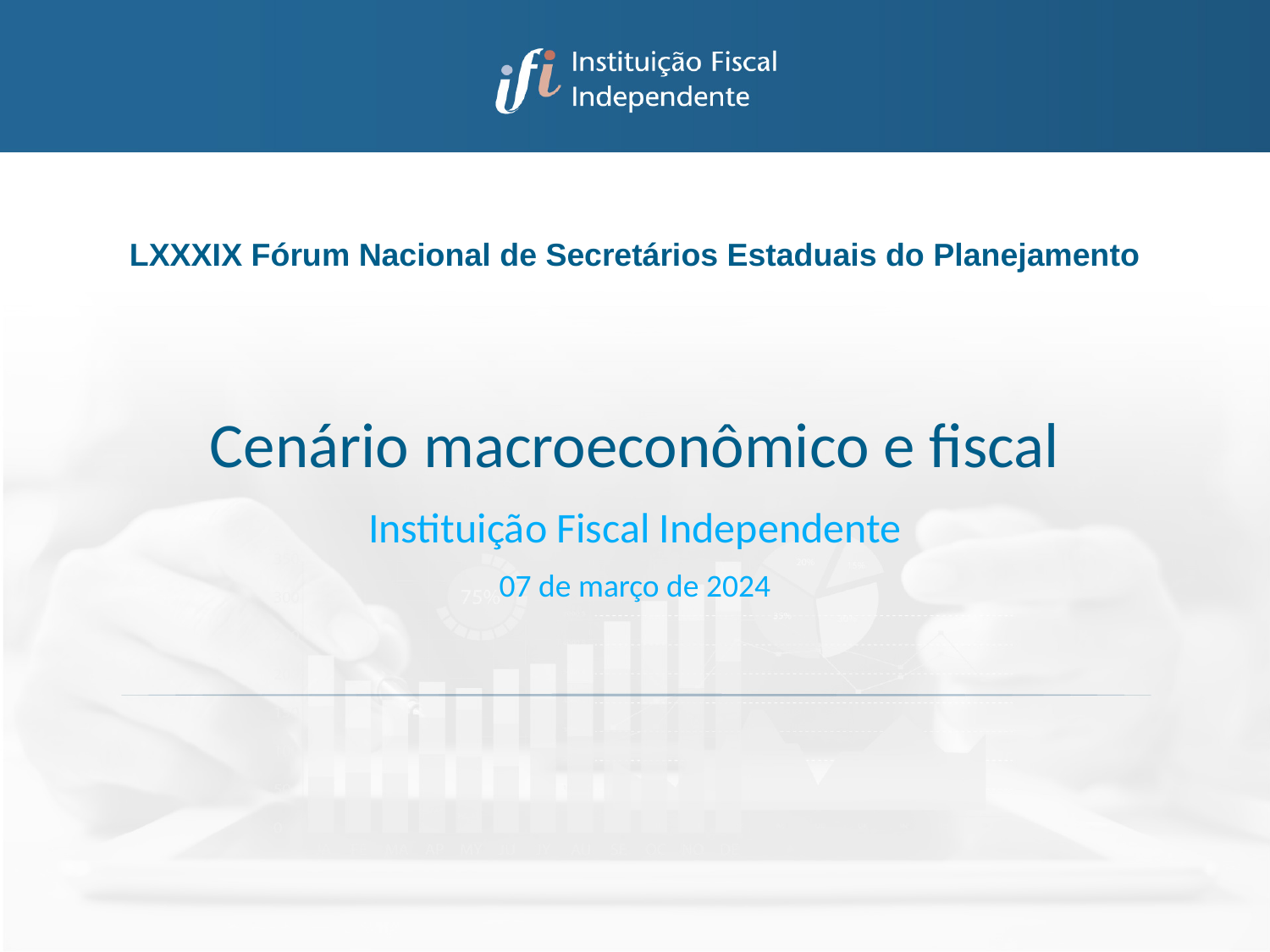

# Cenário macroeconômico e fiscal
LXXXIX Fórum Nacional de Secretários Estaduais do Planejamento
Instituição Fiscal Independente
07 de março de 2024